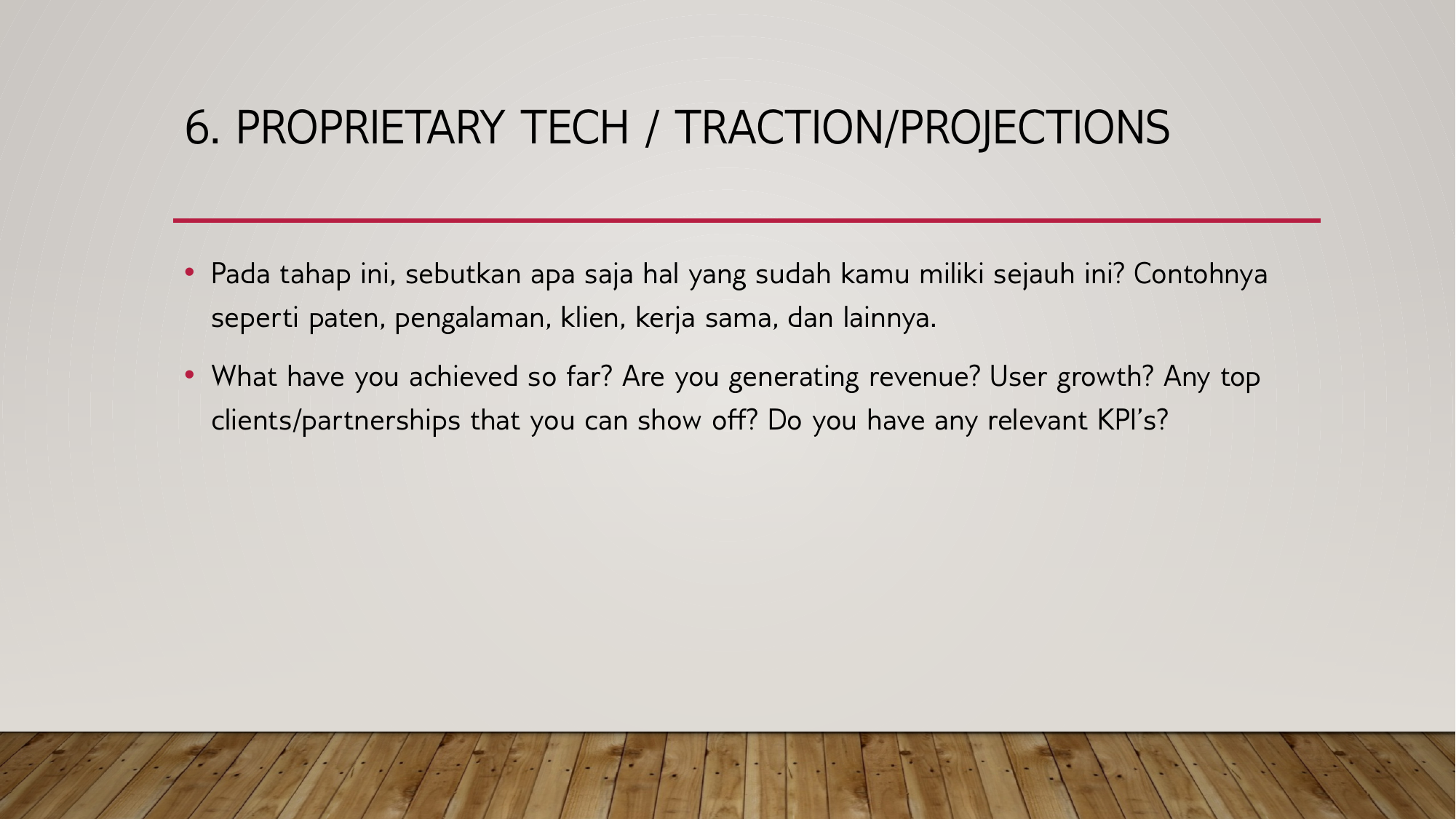

# 6. Proprietary Tech / TRACTION/PROJECTIONS
Pada tahap ini, sebutkan apa saja hal yang sudah kamu miliki sejauh ini? Contohnya seperti paten, pengalaman, klien, kerja sama, dan lainnya.
What have you achieved so far? Are you generating revenue? User growth? Any top clients/partnerships that you can show off? Do you have any relevant KPI’s?